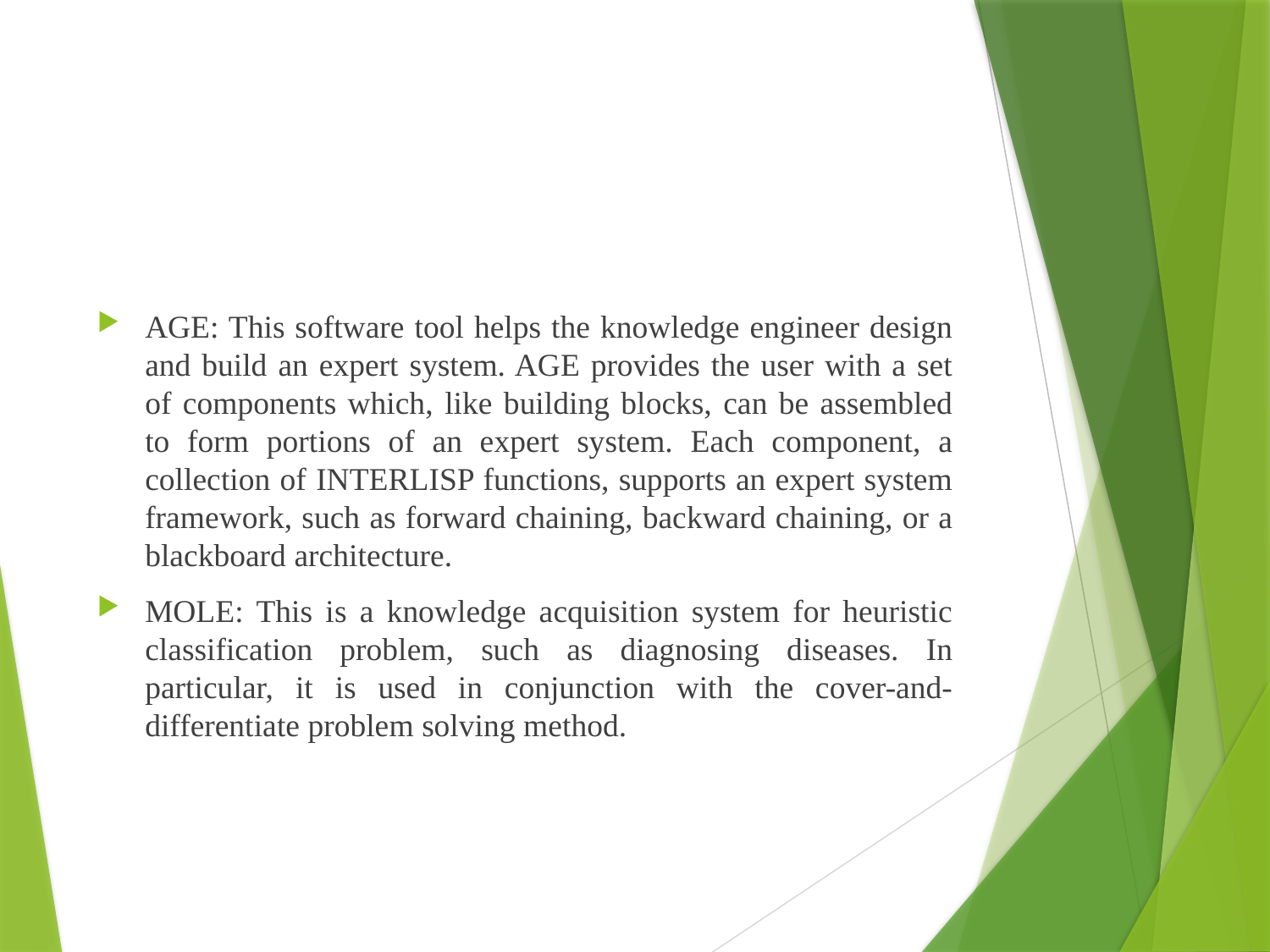

AGE: This software tool helps the knowledge engineer design and build an expert system. AGE provides the user with a set of components which, like building blocks, can be assembled to form portions of an expert system. Each component, a collection of INTERLISP functions, supports an expert system framework, such as forward chaining, backward chaining, or a blackboard architecture.
MOLE: This is a knowledge acquisition system for heuristic classification problem, such as diagnosing diseases. In particular, it is used in conjunction with the cover-and- differentiate problem solving method.